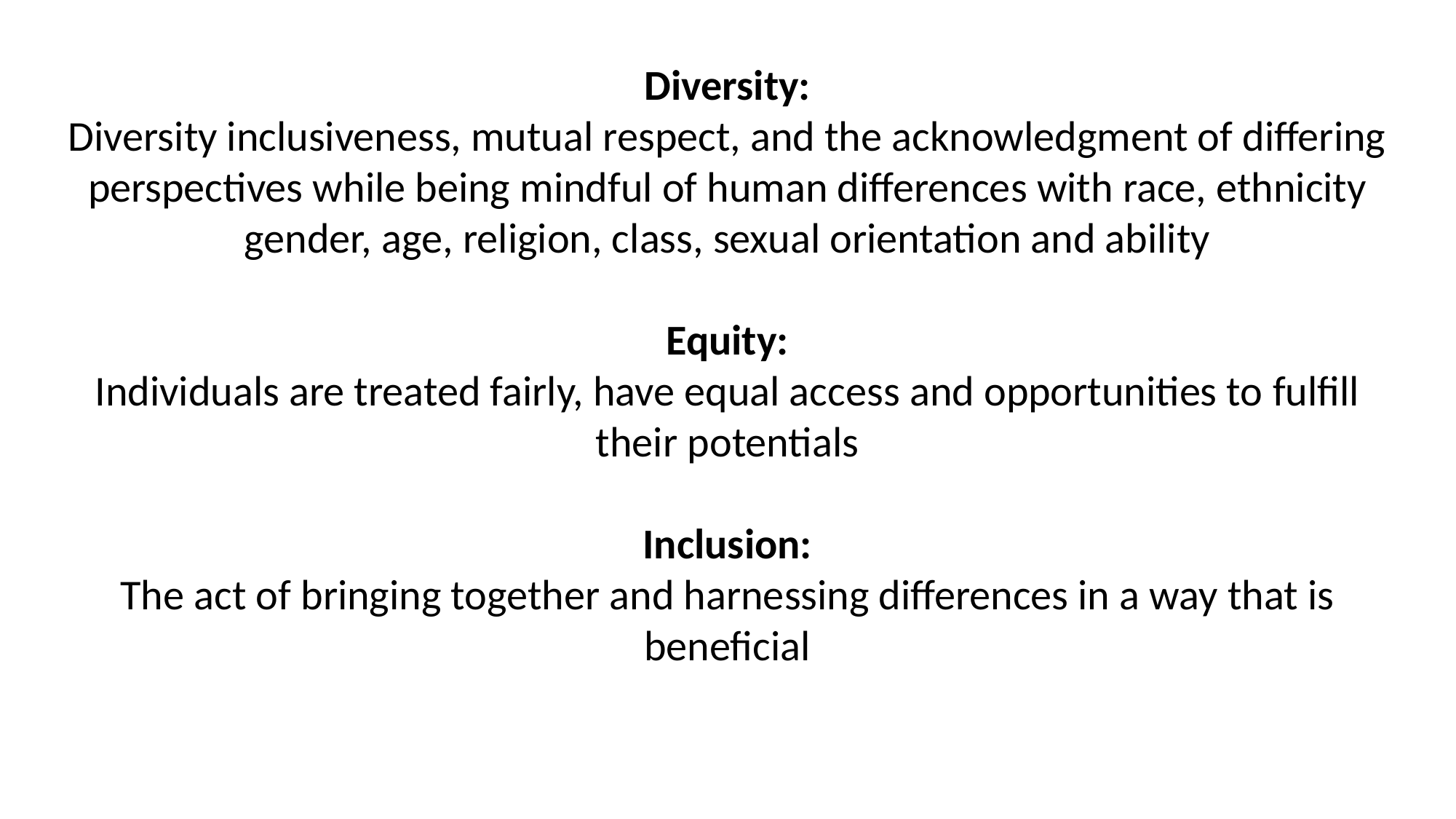

Diversity:
Diversity inclusiveness, mutual respect, and the acknowledgment of differing perspectives while being mindful of human differences with race, ethnicity gender, age, religion, class, sexual orientation and ability

Equity:
Individuals are treated fairly, have equal access and opportunities to fulfill their potentials

Inclusion:
The act of bringing together and harnessing differences in a way that is beneficial